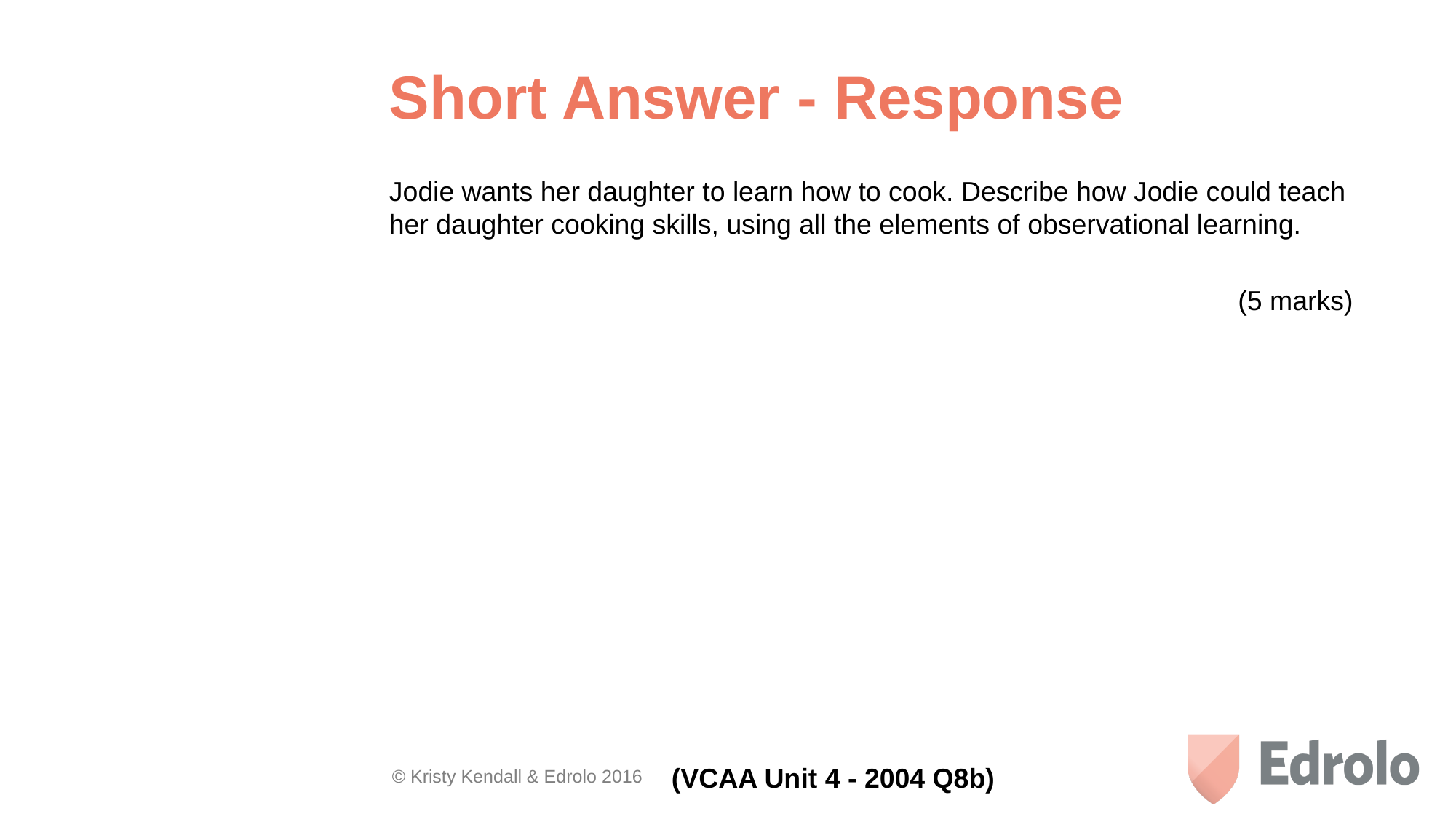

Short Answer - Response
Jodie wants her daughter to learn how to cook. Describe how Jodie could teach her daughter cooking skills, using all the elements of observational learning.

(5 marks)

(VCAA Unit 4 - 2004 Q8b)
© Kristy Kendall & Edrolo 2016